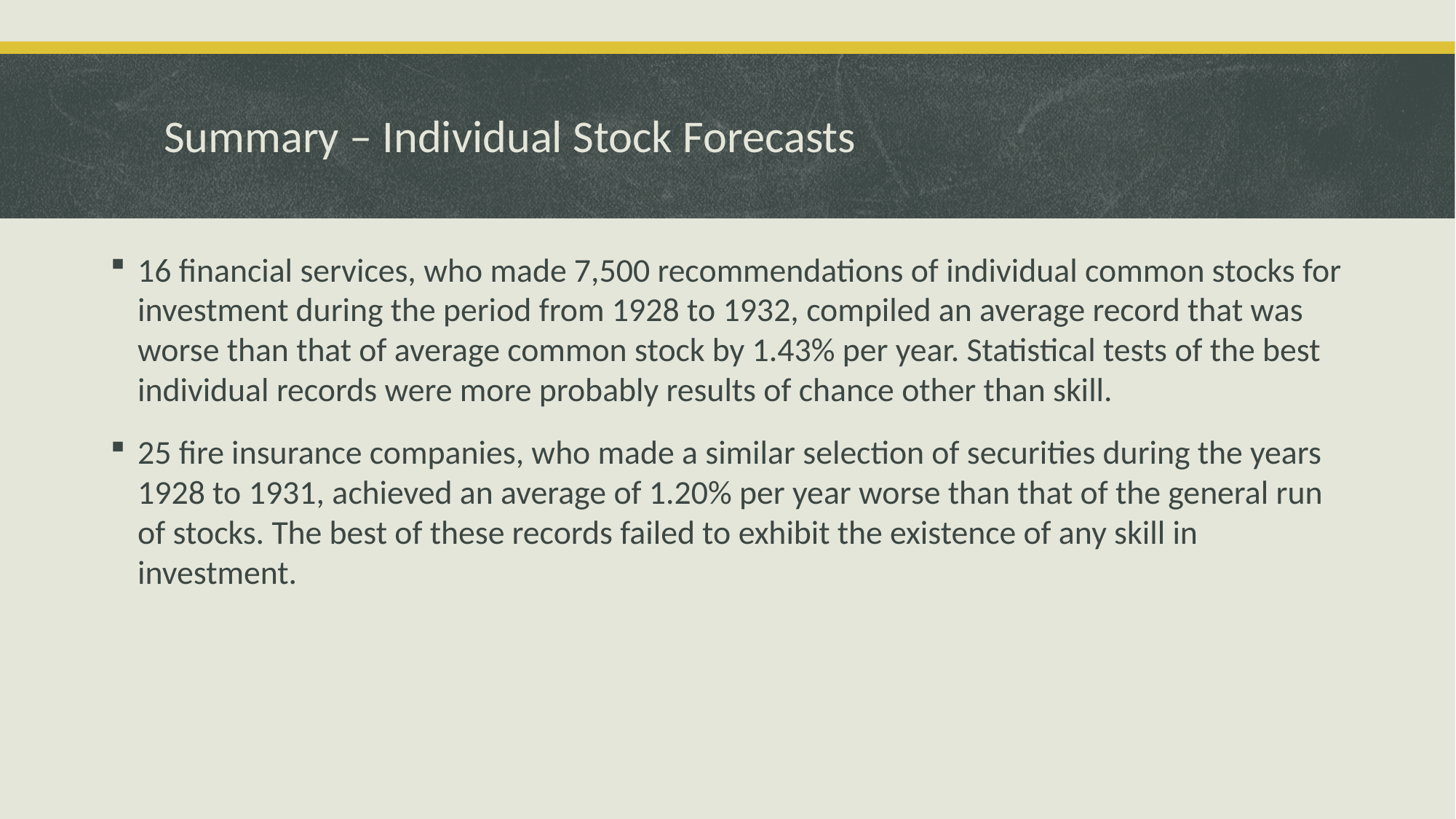

# Summary – Individual Stock Forecasts
16 financial services, who made 7,500 recommendations of individual common stocks for investment during the period from 1928 to 1932, compiled an average record that was worse than that of average common stock by 1.43% per year. Statistical tests of the best individual records were more probably results of chance other than skill.
25 fire insurance companies, who made a similar selection of securities during the years 1928 to 1931, achieved an average of 1.20% per year worse than that of the general run of stocks. The best of these records failed to exhibit the existence of any skill in investment.